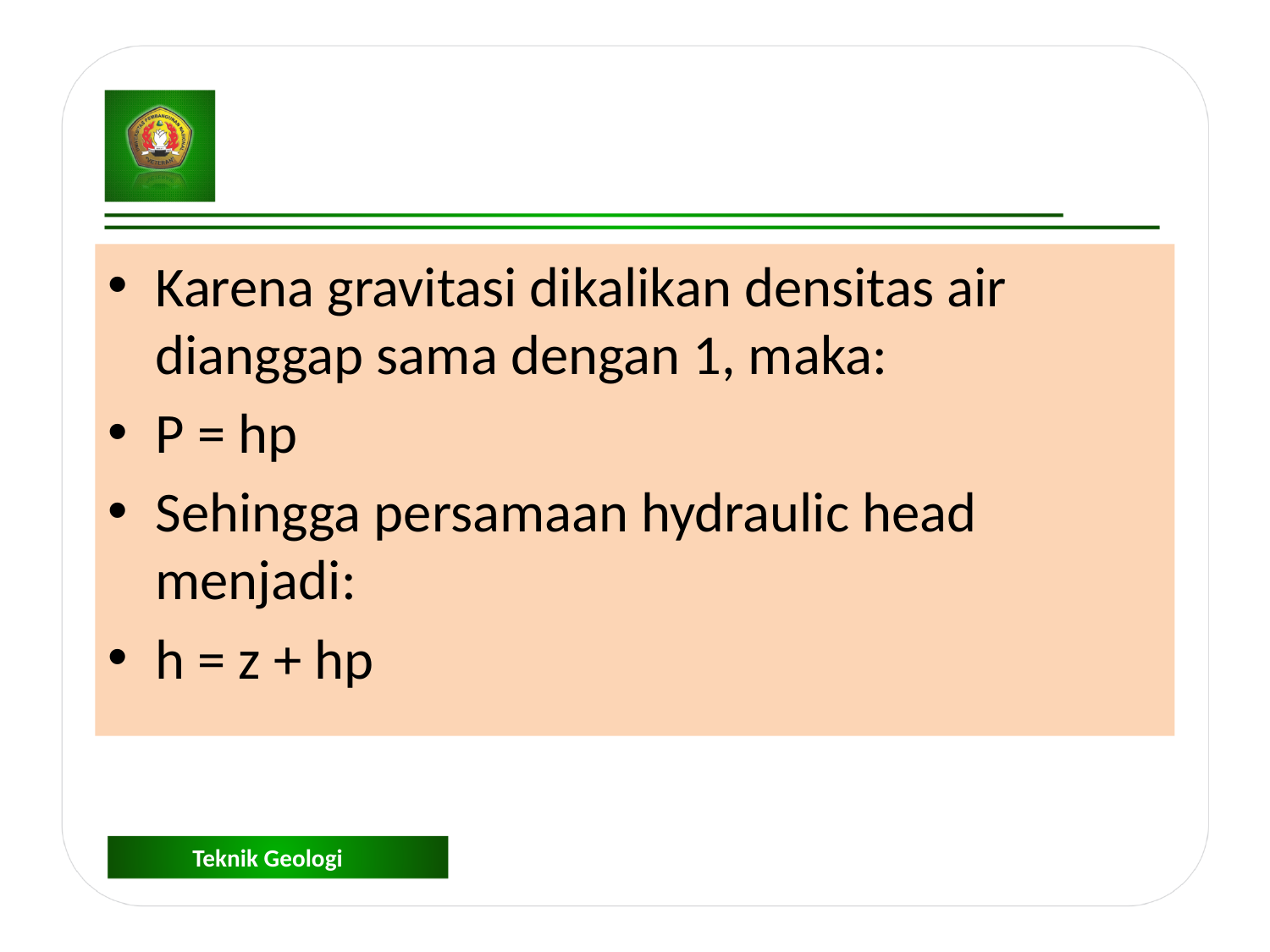

Karena gravitasi dikalikan densitas air dianggap sama dengan 1, maka:
P = hp
Sehingga persamaan hydraulic head menjadi:
h = z + hp
Teknik Geologi